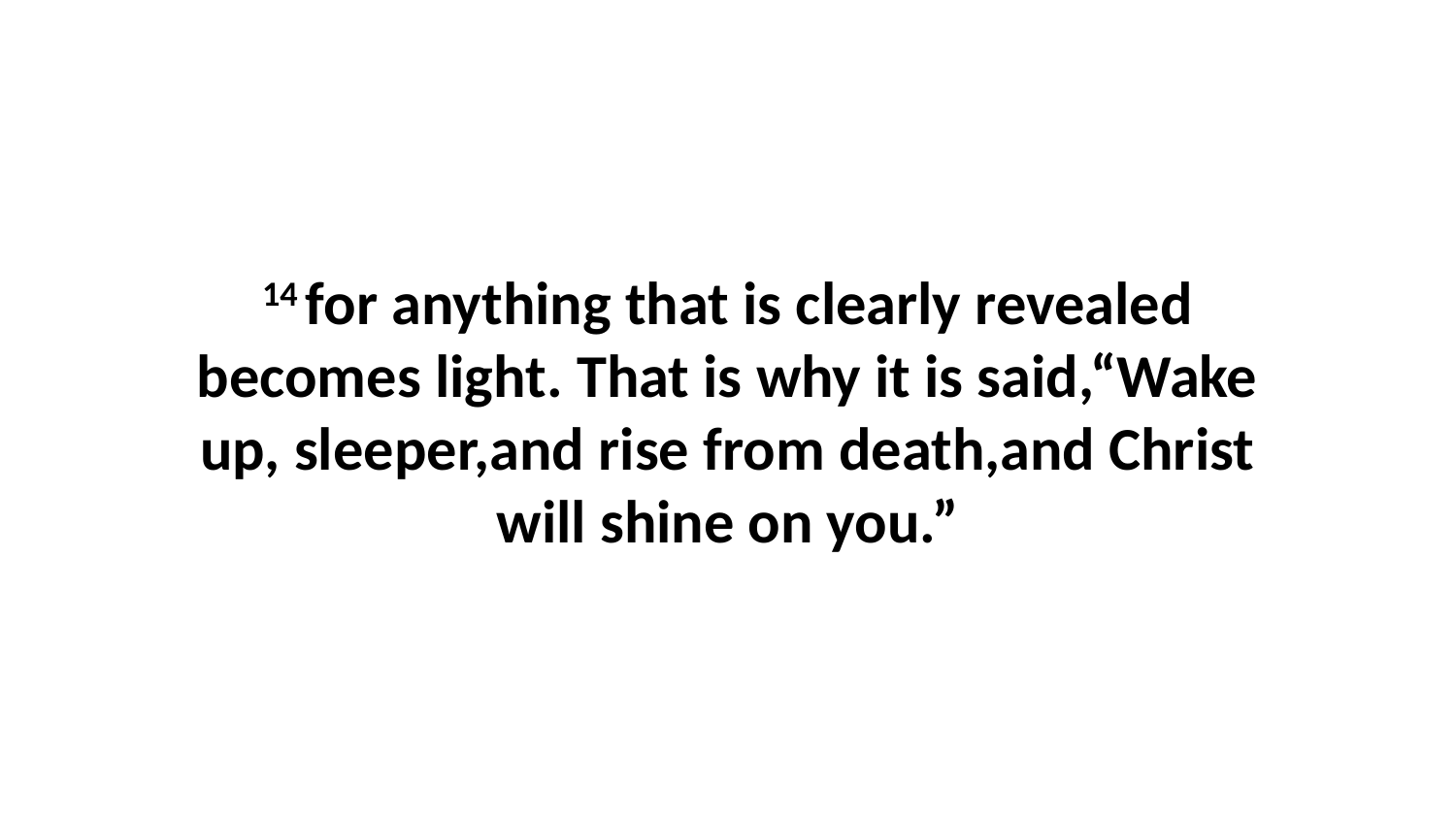

14 for anything that is clearly revealed becomes light. That is why it is said,“Wake up, sleeper,and rise from death,and Christ will shine on you.”